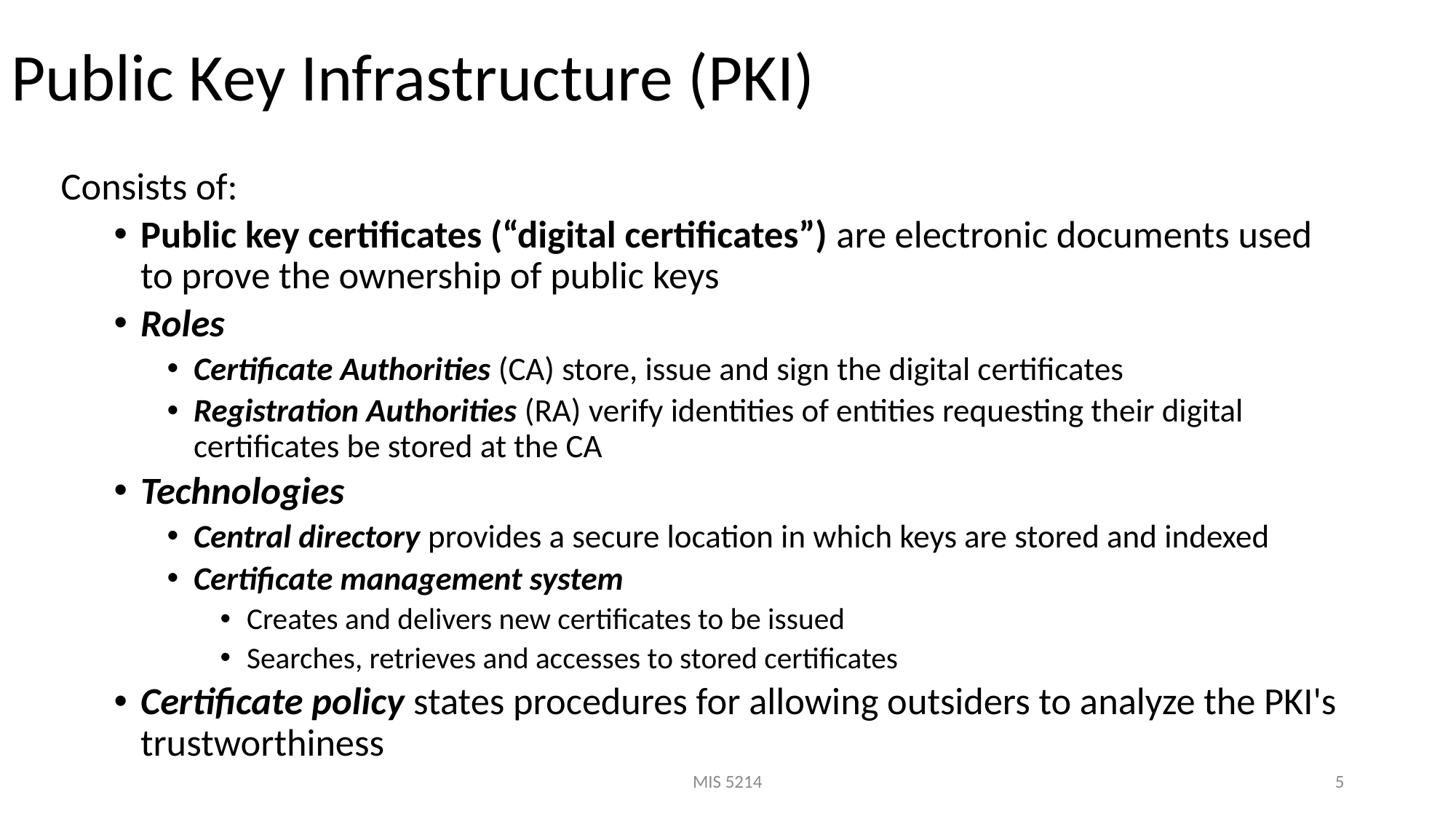

# Public Key Infrastructure (PKI)
Consists of:
Public key certificates (“digital certificates”) are electronic documents used to prove the ownership of public keys
Roles
Certificate Authorities (CA) store, issue and sign the digital certificates
Registration Authorities (RA) verify identities of entities requesting their digital certificates be stored at the CA
Technologies
Central directory provides a secure location in which keys are stored and indexed
Certificate management system
Creates and delivers new certificates to be issued
Searches, retrieves and accesses to stored certificates
Certificate policy states procedures for allowing outsiders to analyze the PKI's trustworthiness
MIS 5214
5